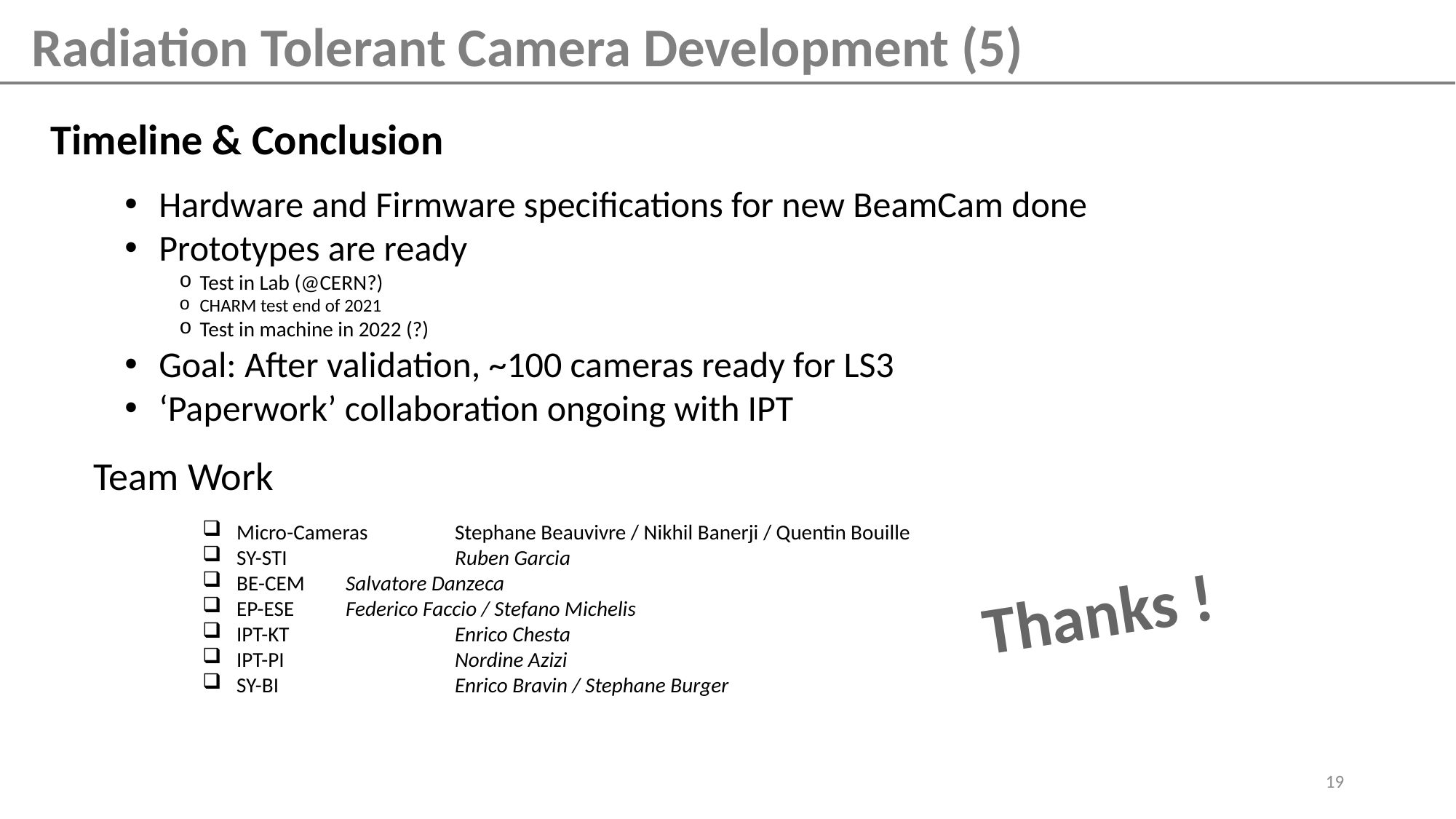

Radiation Tolerant Camera Development (5)
# Timeline & Conclusion
Hardware and Firmware specifications for new BeamCam done
Prototypes are ready
Test in Lab (@CERN?)
CHARM test end of 2021
Test in machine in 2022 (?)
Goal: After validation, ~100 cameras ready for LS3
‘Paperwork’ collaboration ongoing with IPT
Team Work

Micro-Cameras	Stephane Beauvivre / Nikhil Banerji / Quentin Bouille
SY-STI		Ruben Garcia
BE-CEM 	Salvatore Danzeca
EP-ESE 	Federico Faccio / Stefano Michelis
IPT-KT	 	Enrico Chesta
IPT-PI 		Nordine Azizi
SY-BI 		Enrico Bravin / Stephane Burger
Thanks !
19